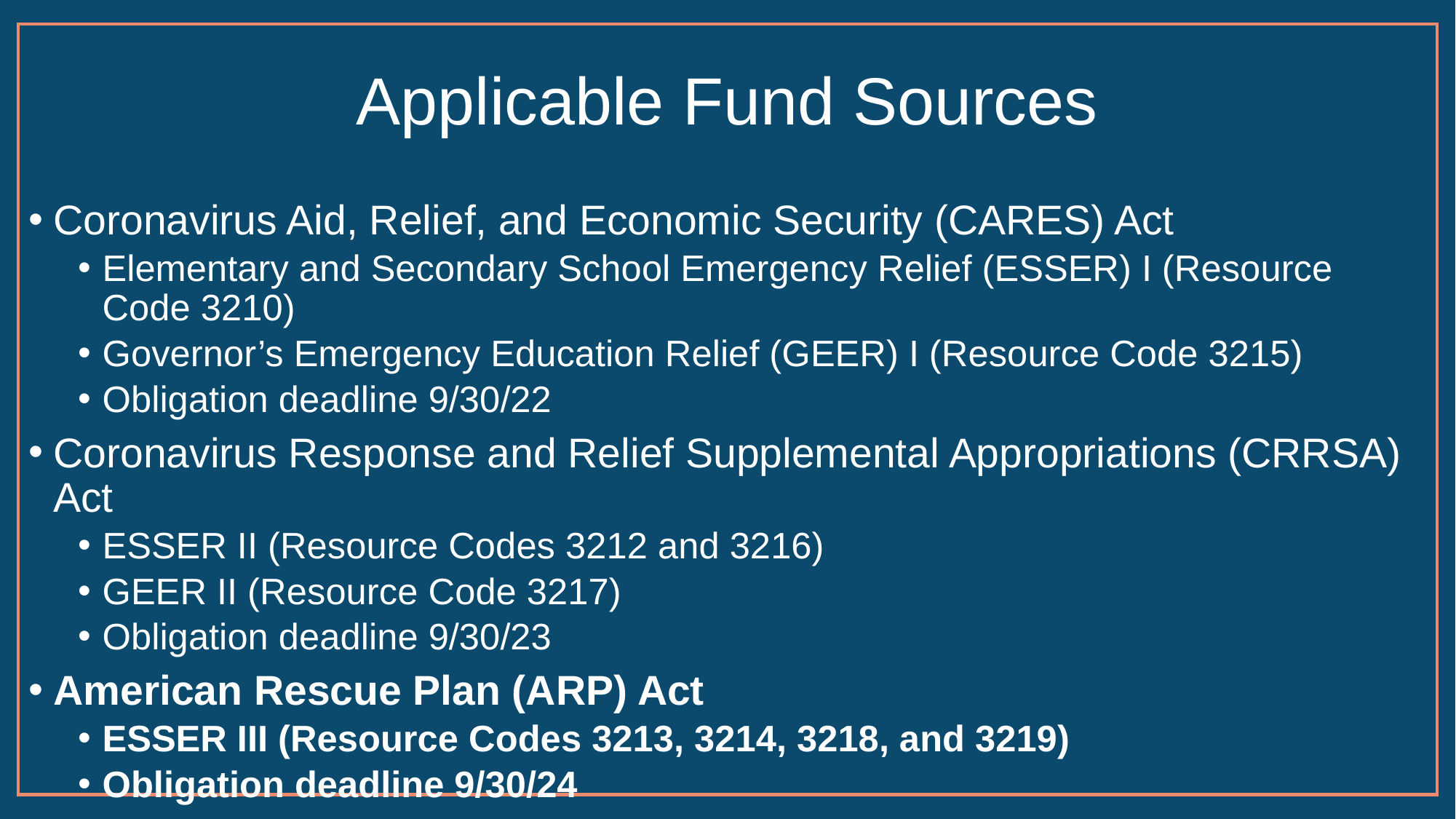

# Applicable Fund Sources
Coronavirus Aid, Relief, and Economic Security (CARES) Act
Elementary and Secondary School Emergency Relief (ESSER) I (Resource Code 3210)
Governor’s Emergency Education Relief (GEER) I (Resource Code 3215)
Obligation deadline 9/30/22
Coronavirus Response and Relief Supplemental Appropriations (CRRSA) Act
ESSER II (Resource Codes 3212 and 3216)
GEER II (Resource Code 3217)
Obligation deadline 9/30/23
American Rescue Plan (ARP) Act
ESSER III (Resource Codes 3213, 3214, 3218, and 3219)
Obligation deadline 9/30/24